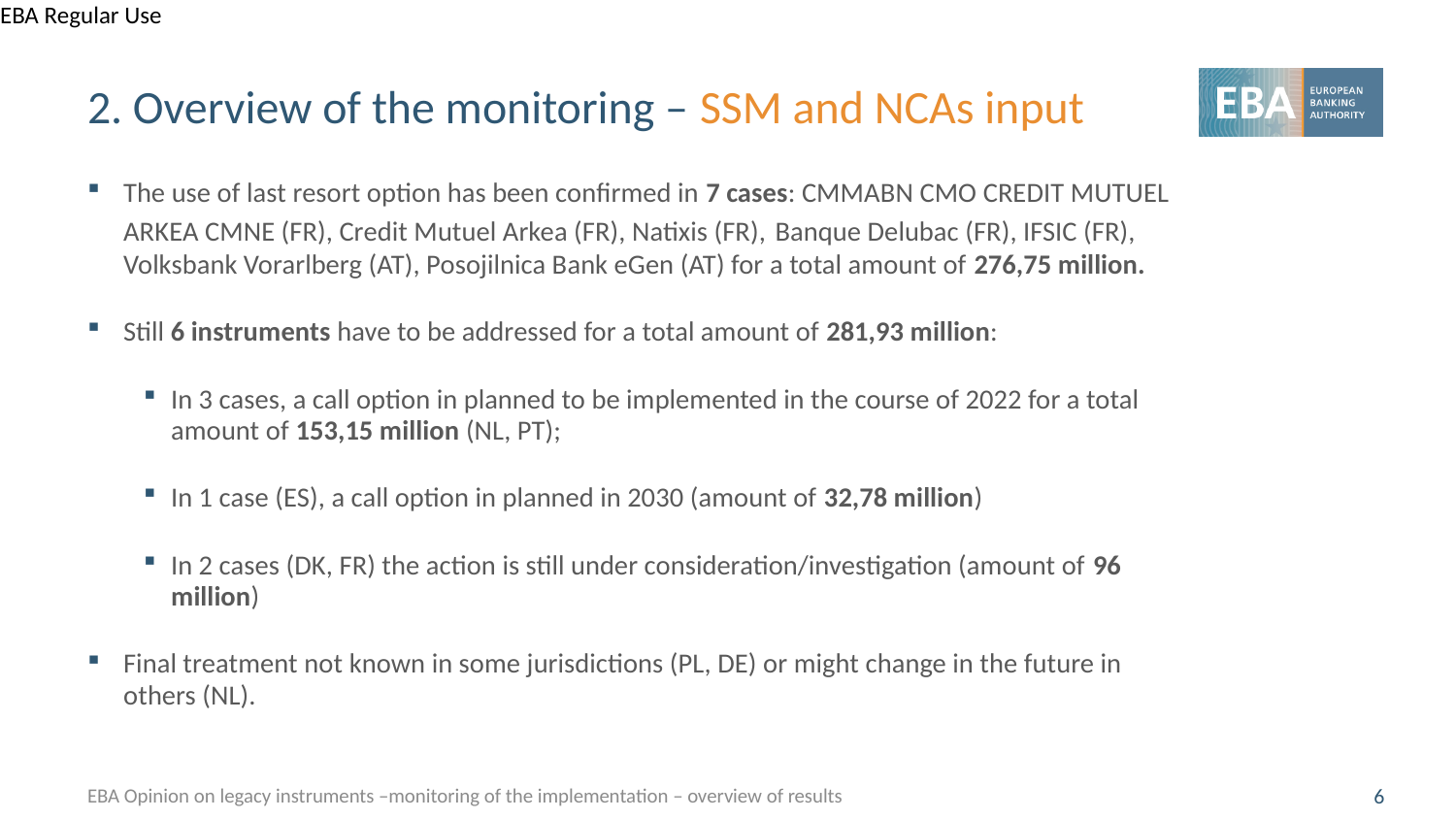

# 2. Overview of the monitoring – SSM and NCAs input
The use of last resort option has been confirmed in 7 cases: CMMABN CMO CREDIT MUTUEL ARKEA CMNE (FR), Credit Mutuel Arkea (FR), Natixis (FR), Banque Delubac (FR), IFSIC (FR), Volksbank Vorarlberg (AT), Posojilnica Bank eGen (AT) for a total amount of 276,75 million.
Still 6 instruments have to be addressed for a total amount of 281,93 million:
In 3 cases, a call option in planned to be implemented in the course of 2022 for a total amount of 153,15 million (NL, PT);
In 1 case (ES), a call option in planned in 2030 (amount of 32,78 million)
In 2 cases (DK, FR) the action is still under consideration/investigation (amount of 96 million)
Final treatment not known in some jurisdictions (PL, DE) or might change in the future in others (NL).
EBA Opinion on legacy instruments –monitoring of the implementation – overview of results
6